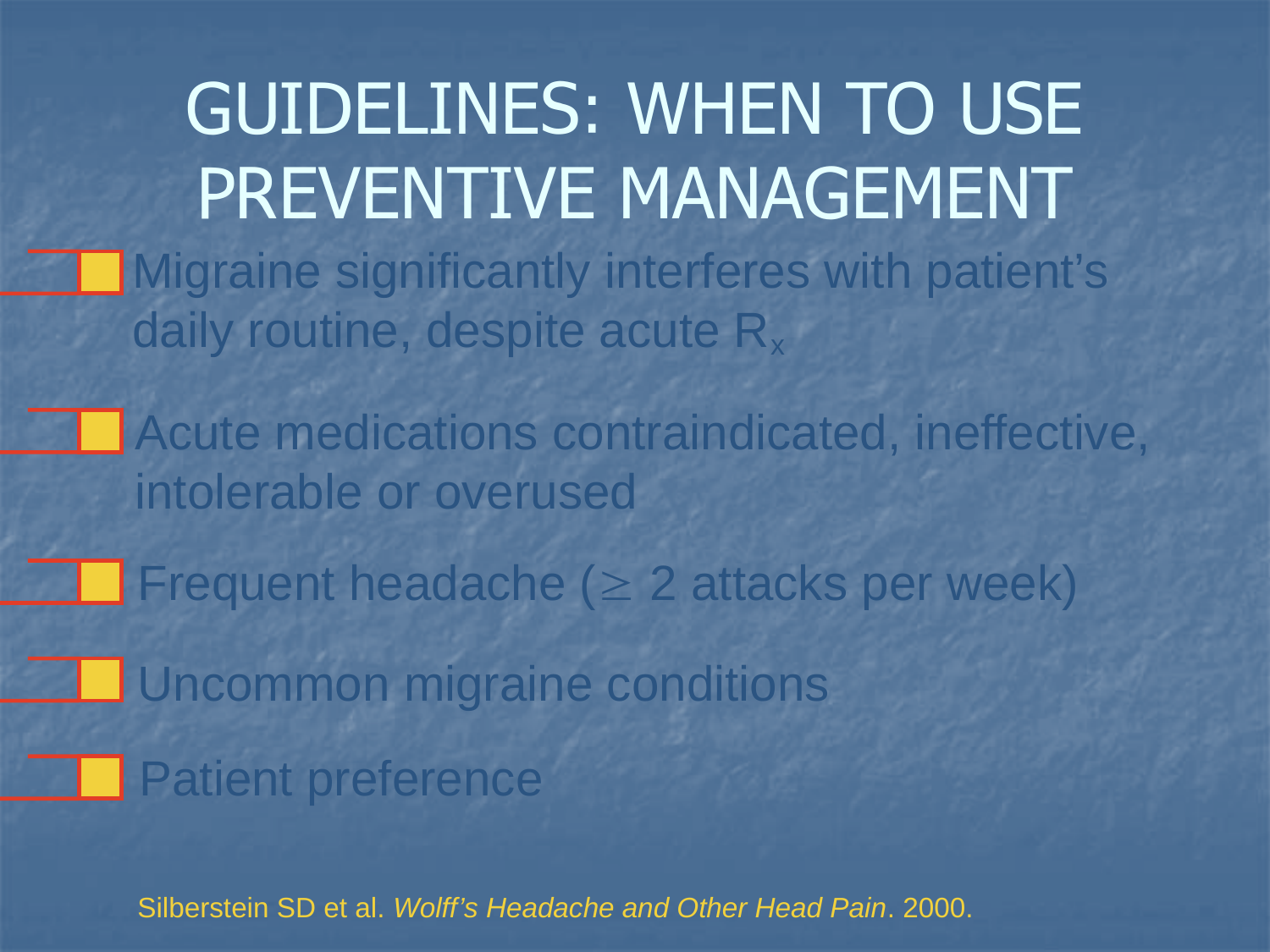

# GUIDELINES: WHEN TO USE PREVENTIVE MANAGEMENT
	Migraine significantly interferes with patient’s daily routine, despite acute Rx
Silberstein SD et al. Wolff’s Headache and Other Head Pain. 2000.

	Acute medications contraindicated, ineffective, intolerable or overused

	Frequent headache (≥ 2 attacks per week)

	Uncommon migraine conditions

	Patient preference